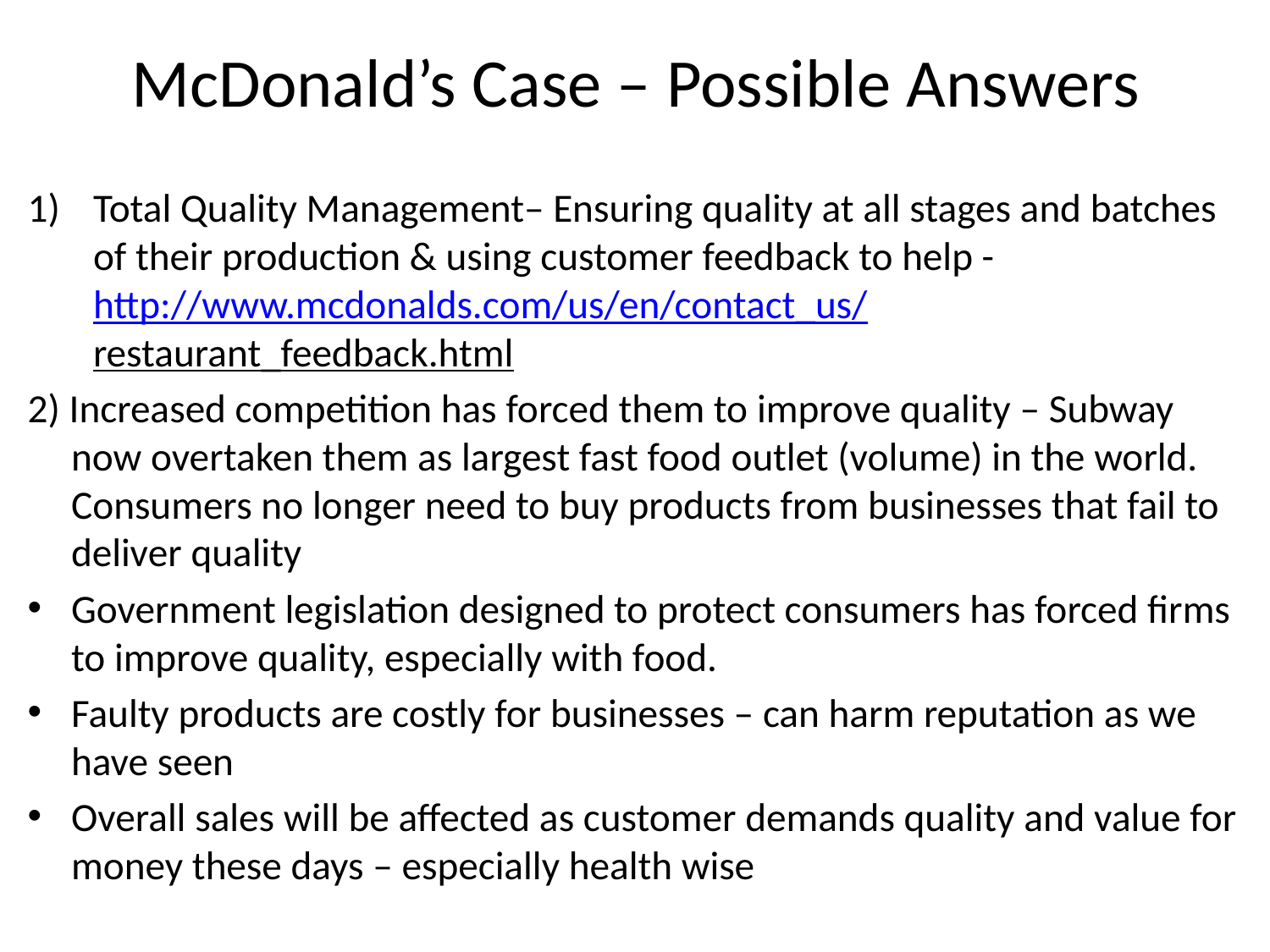

# McDonald’s Case – Possible Answers
Total Quality Management– Ensuring quality at all stages and batches of their production & using customer feedback to help - http://www.mcdonalds.com/us/en/contact_us/restaurant_feedback.html
2) Increased competition has forced them to improve quality – Subway now overtaken them as largest fast food outlet (volume) in the world. Consumers no longer need to buy products from businesses that fail to deliver quality
Government legislation designed to protect consumers has forced firms to improve quality, especially with food.
Faulty products are costly for businesses – can harm reputation as we have seen
Overall sales will be affected as customer demands quality and value for money these days – especially health wise